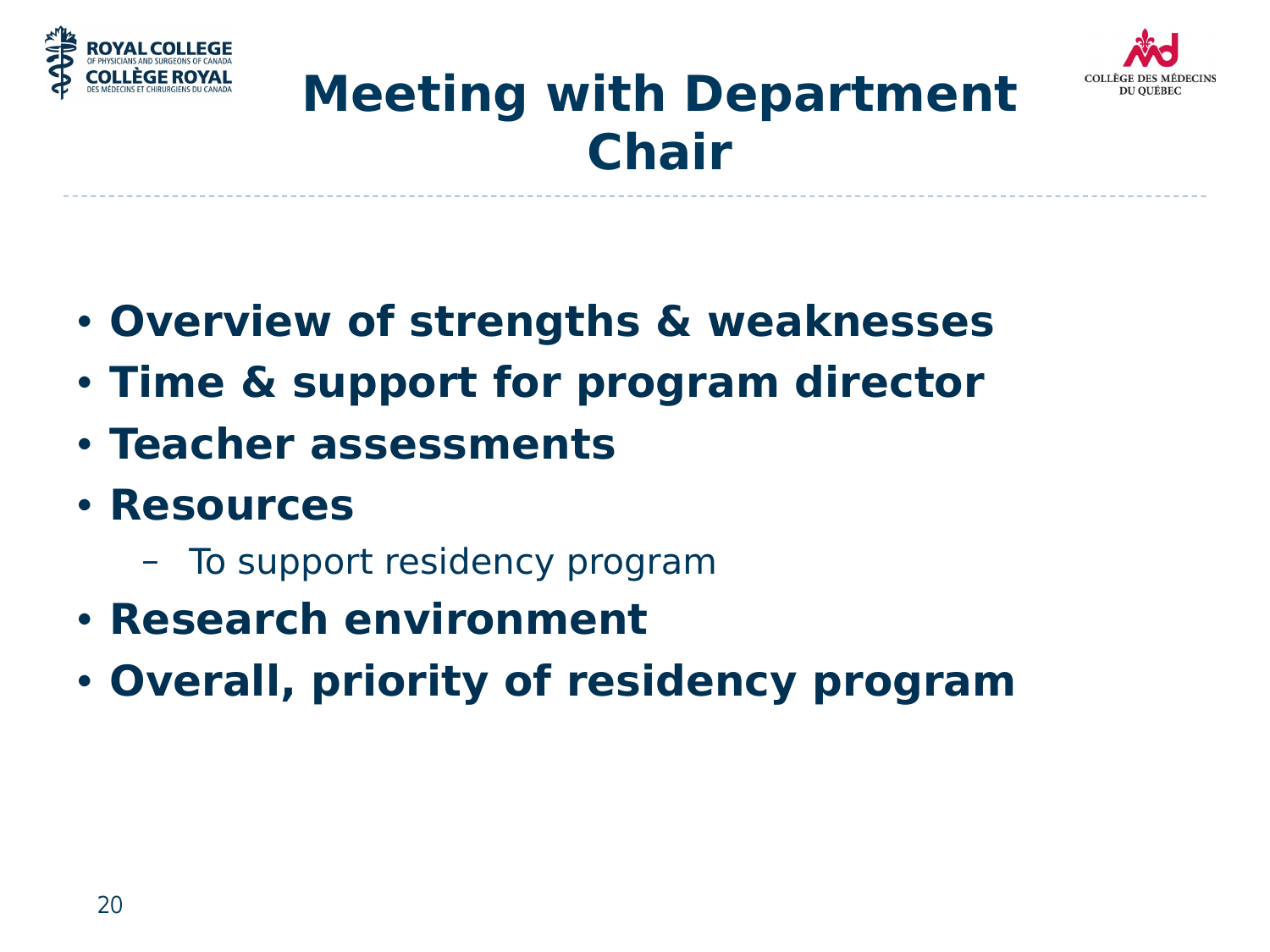

# Meeting with Department Chair

Overview of strengths & weaknesses
Time & support for program director
Teacher assessments
Resources
To support residency program
Research environment
Overall, priority of residency program
20